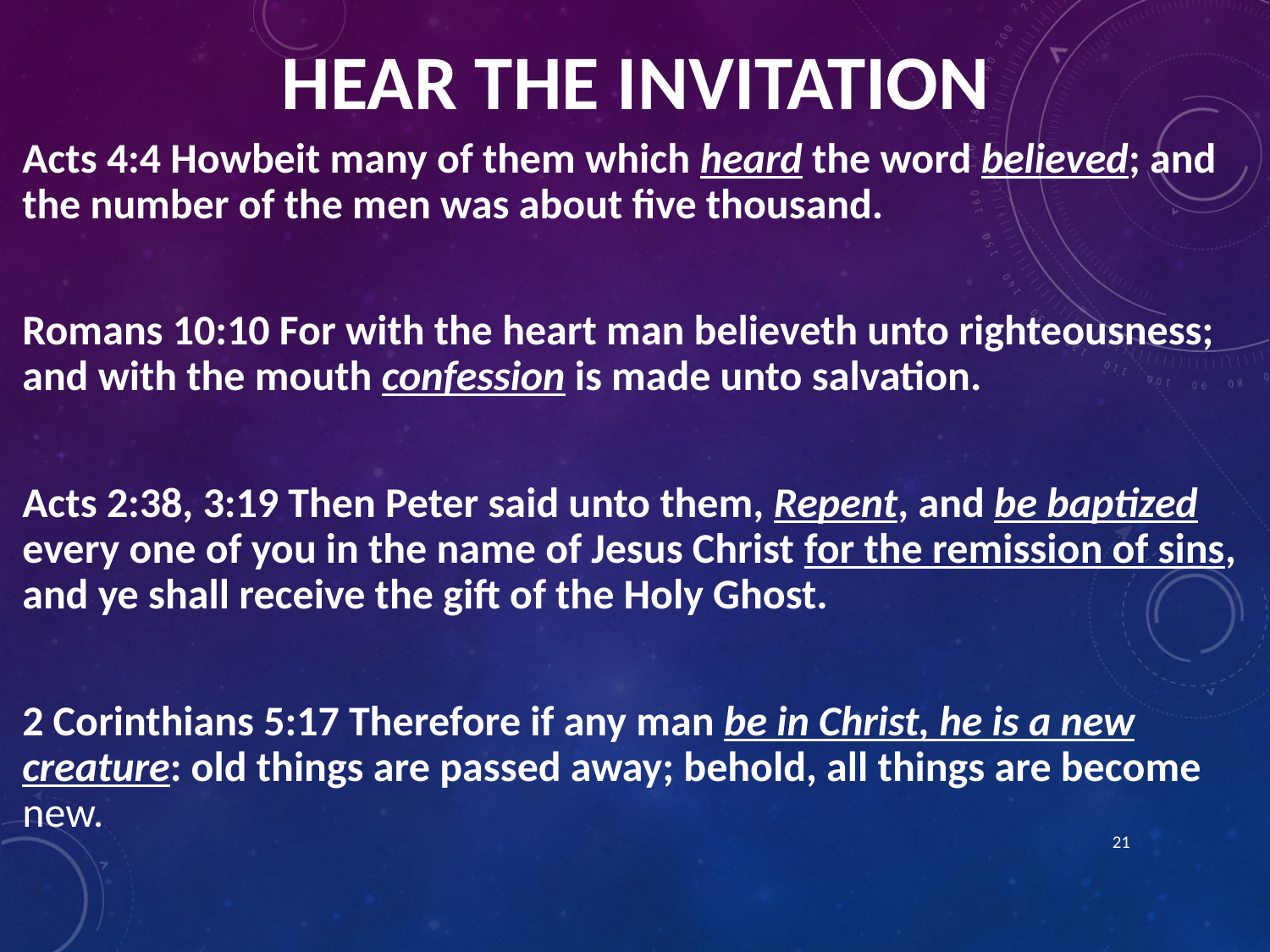

# HEAR THE INVITATION
Acts 4:4 Howbeit many of them which heard the word believed; and the number of the men was about five thousand.

Romans 10:10 For with the heart man believeth unto righteousness; and with the mouth confession is made unto salvation.

Acts 2:38, 3:19 Then Peter said unto them, Repent, and be baptized every one of you in the name of Jesus Christ for the remission of sins, and ye shall receive the gift of the Holy Ghost.

2 Corinthians 5:17 Therefore if any man be in Christ, he is a new creature: old things are passed away; behold, all things are become new.
21